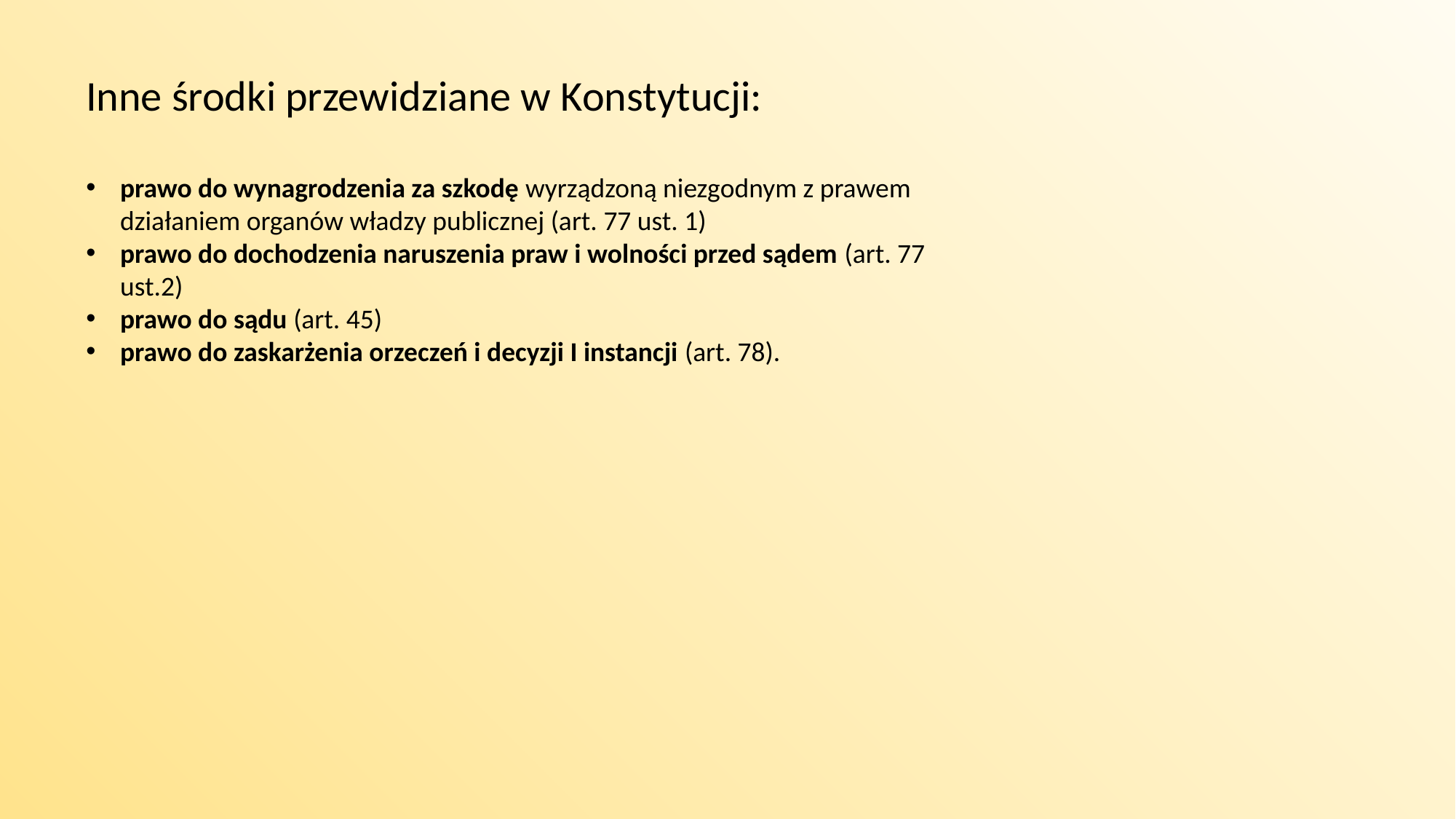

Inne środki przewidziane w Konstytucji:

prawo do wynagrodzenia za szkodę wyrządzoną niezgodnym z prawem działaniem organów władzy publicznej (art. 77 ust. 1)
prawo do dochodzenia naruszenia praw i wolności przed sądem (art. 77 ust.2)
prawo do sądu (art. 45)
prawo do zaskarżenia orzeczeń i decyzji I instancji (art. 78).